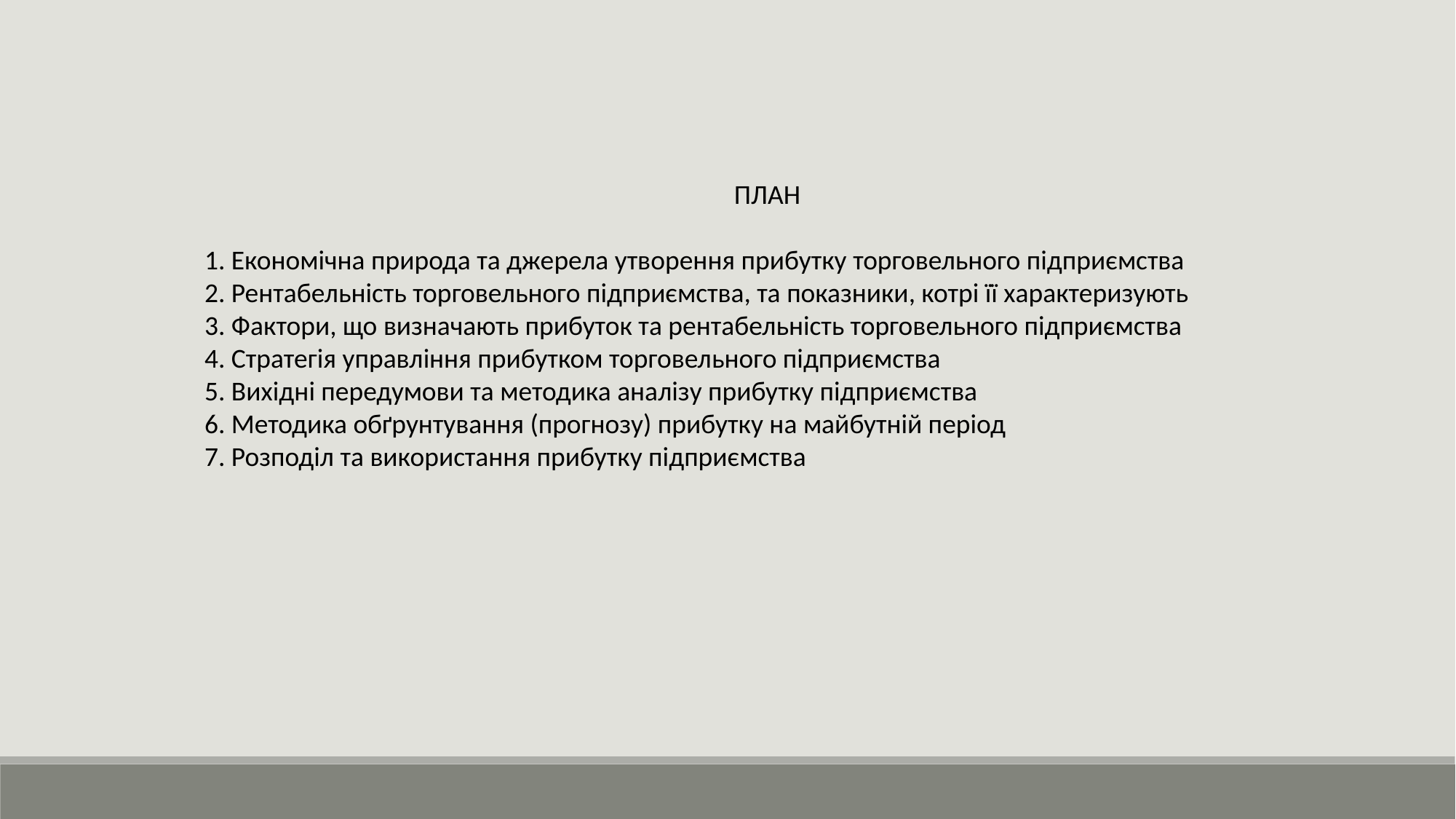

ПЛАН

1. Економічна природа та джерела утворення прибутку торговельного підприємства
2. Рентабельність торговельного підприємства, та показники, котрі її характеризують
3. Фактори, що визначають прибуток та рентабельність торговельного підприємства
4. Стратегія управління прибутком торговельного підприємства
5. Вихідні передумови та методика аналізу прибутку підприємства
6. Методика обґрунтування (прогнозу) прибутку на майбутній період
7. Розподіл та використання прибутку підприємства